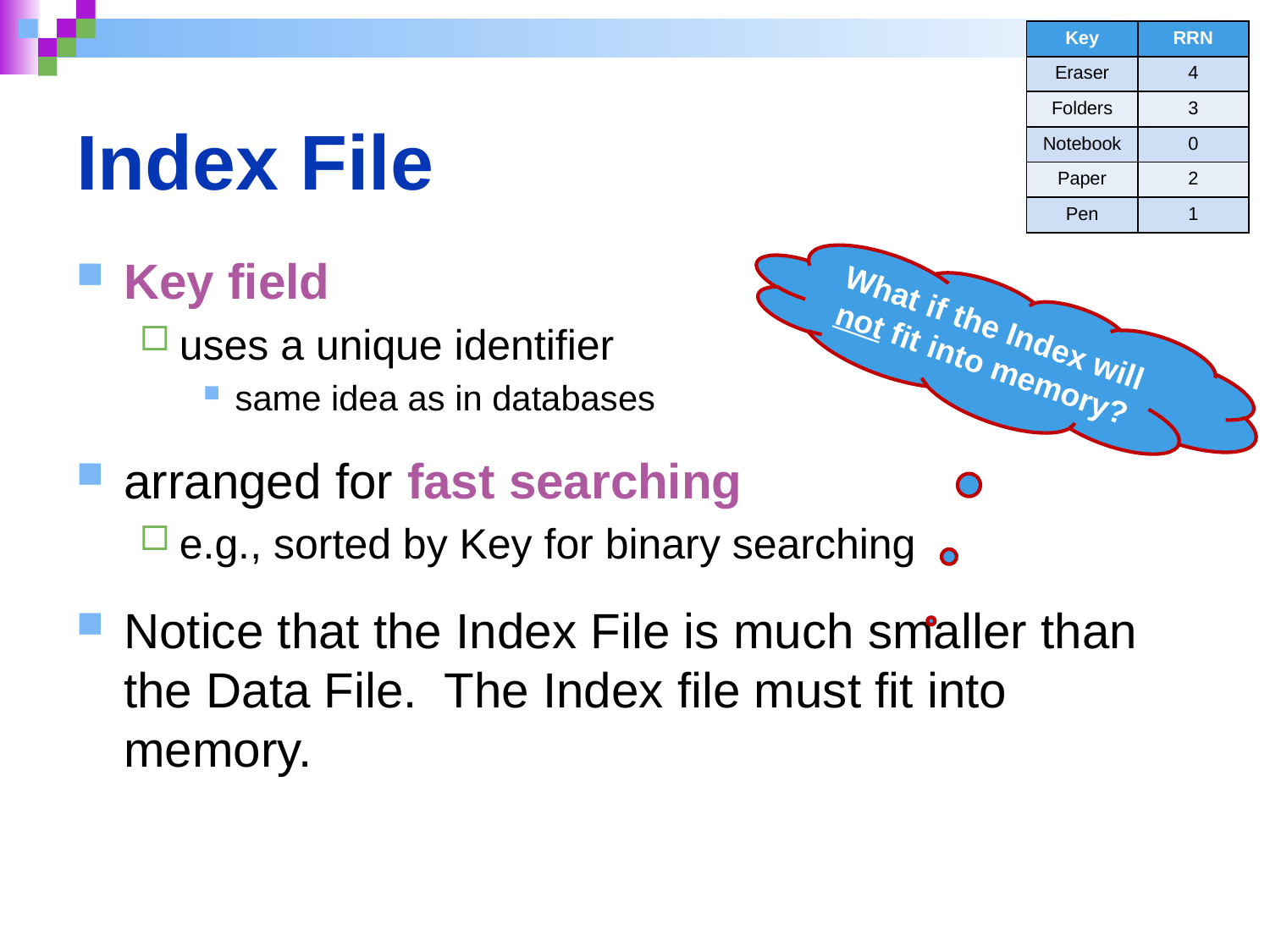

| Key | RRN |
| --- | --- |
| Eraser | 4 |
| Folders | 3 |
| Notebook | 0 |
| Paper | 2 |
| Pen | 1 |
# Index File
Key field
uses a unique identifier
same idea as in databases
arranged for fast searching
e.g., sorted by Key for binary searching
Notice that the Index File is much smaller than the Data File.  The Index file must fit into memory.
What if the Index will not fit into memory?